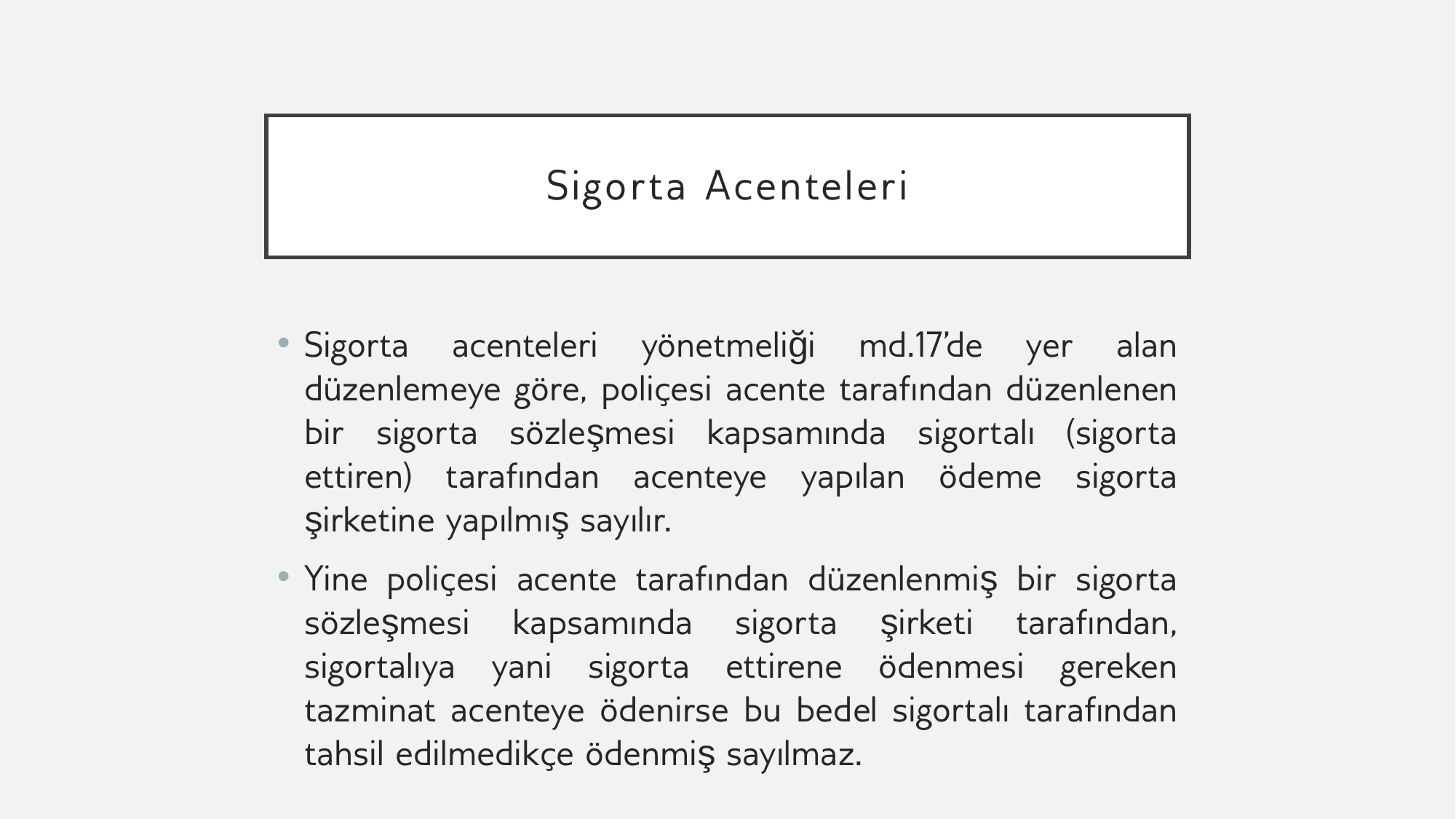

# Sigorta Acenteleri
Sigorta acenteleri yönetmeliği md.17’de yer alan düzenlemeye göre, poliçesi acente tarafından düzenlenen bir sigorta sözleşmesi kapsamında sigortalı (sigorta ettiren) tarafından acenteye yapılan ödeme sigorta şirketine yapılmış sayılır.
Yine poliçesi acente tarafından düzenlenmiş bir sigorta sözleşmesi kapsamında sigorta şirketi tarafından, sigortalıya yani sigorta ettirene ödenmesi gereken tazminat acenteye ödenirse bu bedel sigortalı tarafından tahsil edilmedikçe ödenmiş sayılmaz.